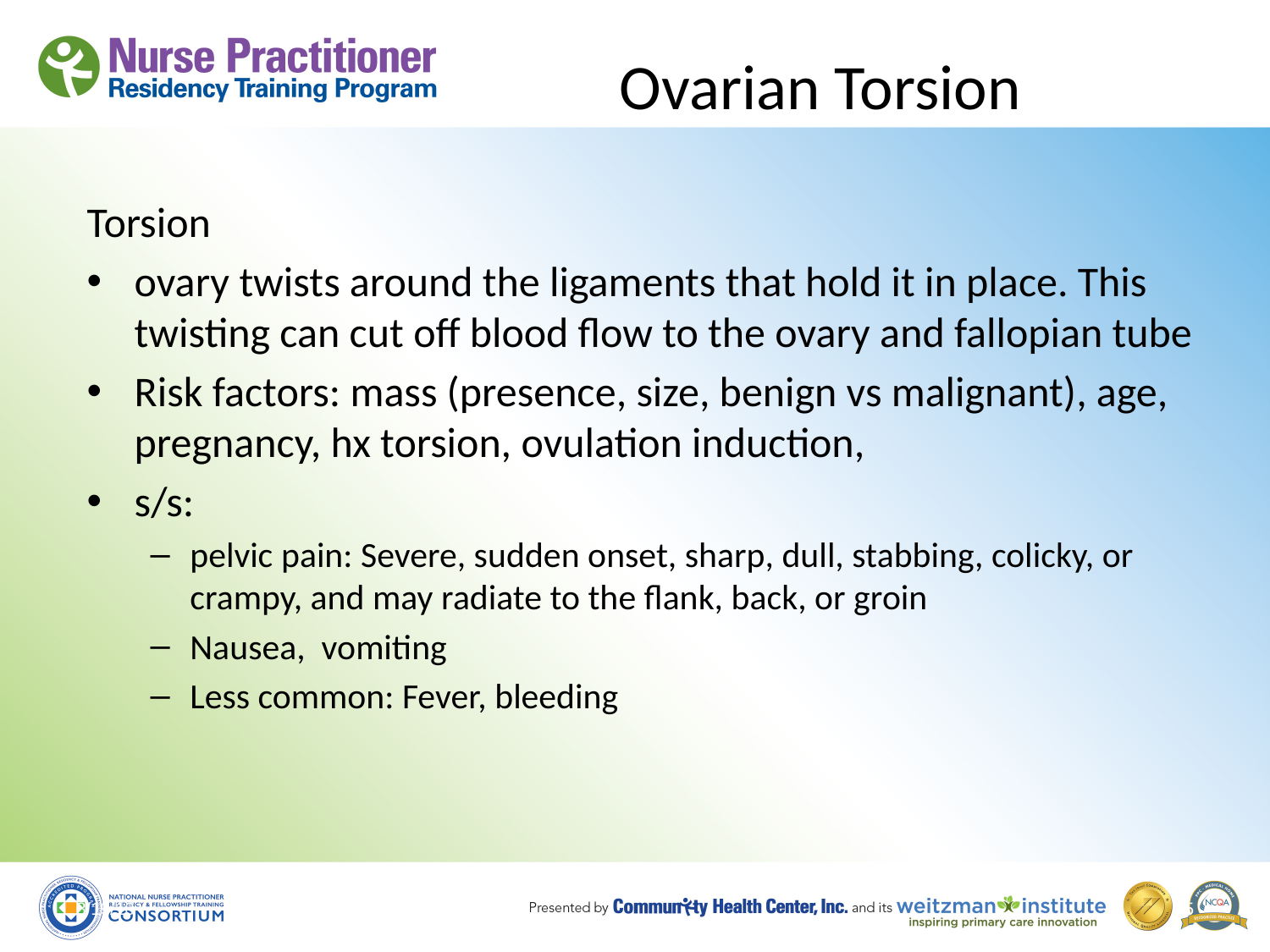

# Ovarian Torsion
Torsion
ovary twists around the ligaments that hold it in place. This twisting can cut off blood flow to the ovary and fallopian tube
Risk factors: mass (presence, size, benign vs malignant), age, pregnancy, hx torsion, ovulation induction,
s/s:
pelvic pain: Severe, sudden onset, sharp, dull, stabbing, colicky, or crampy, and may radiate to the flank, back, or groin
Nausea,  vomiting
Less common: Fever, bleeding
8/19/10
15